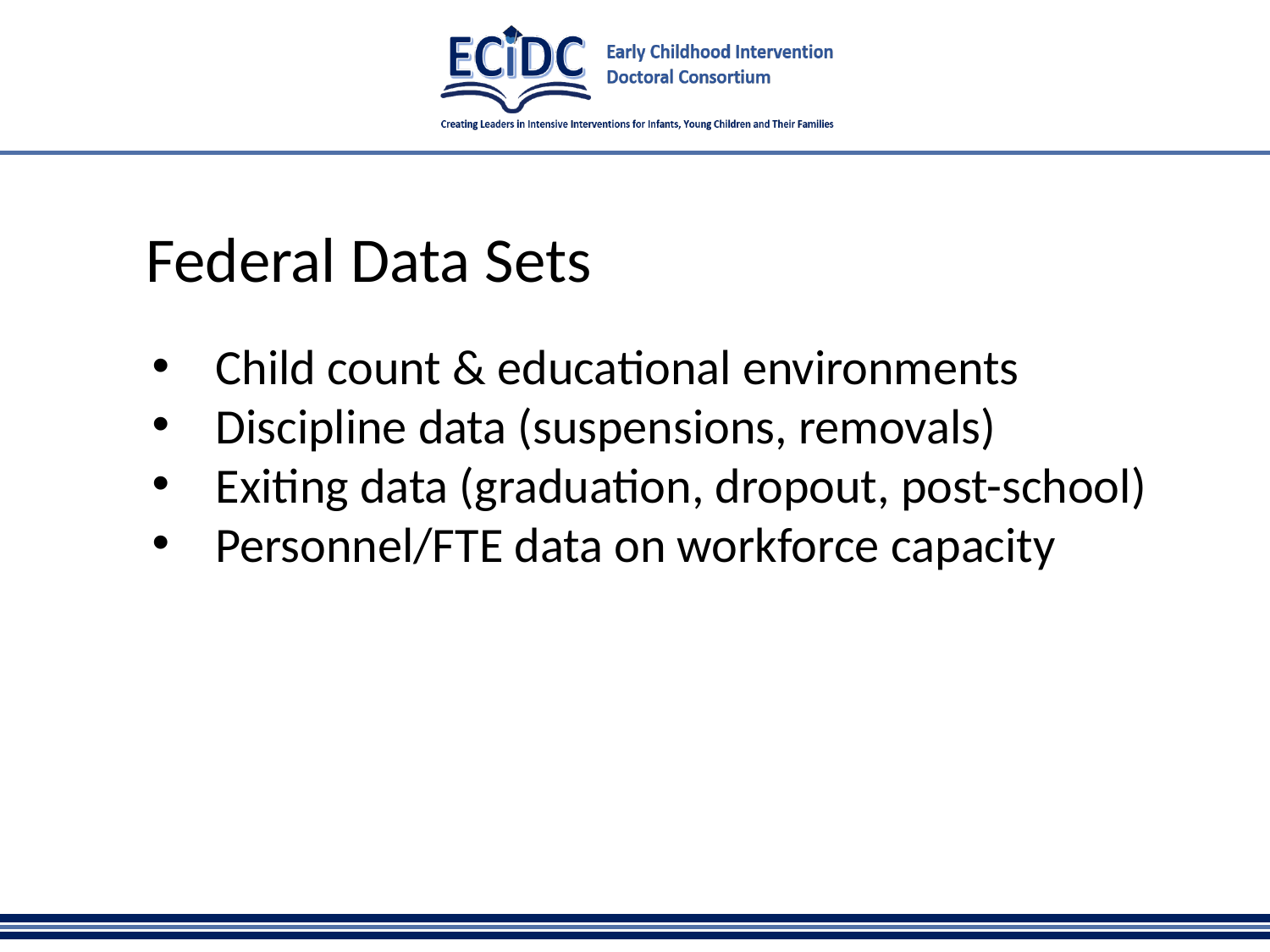

# Federal Data Sets
Child count & educational environments
Discipline data (suspensions, removals)
Exiting data (graduation, dropout, post-school)
Personnel/FTE data on workforce capacity